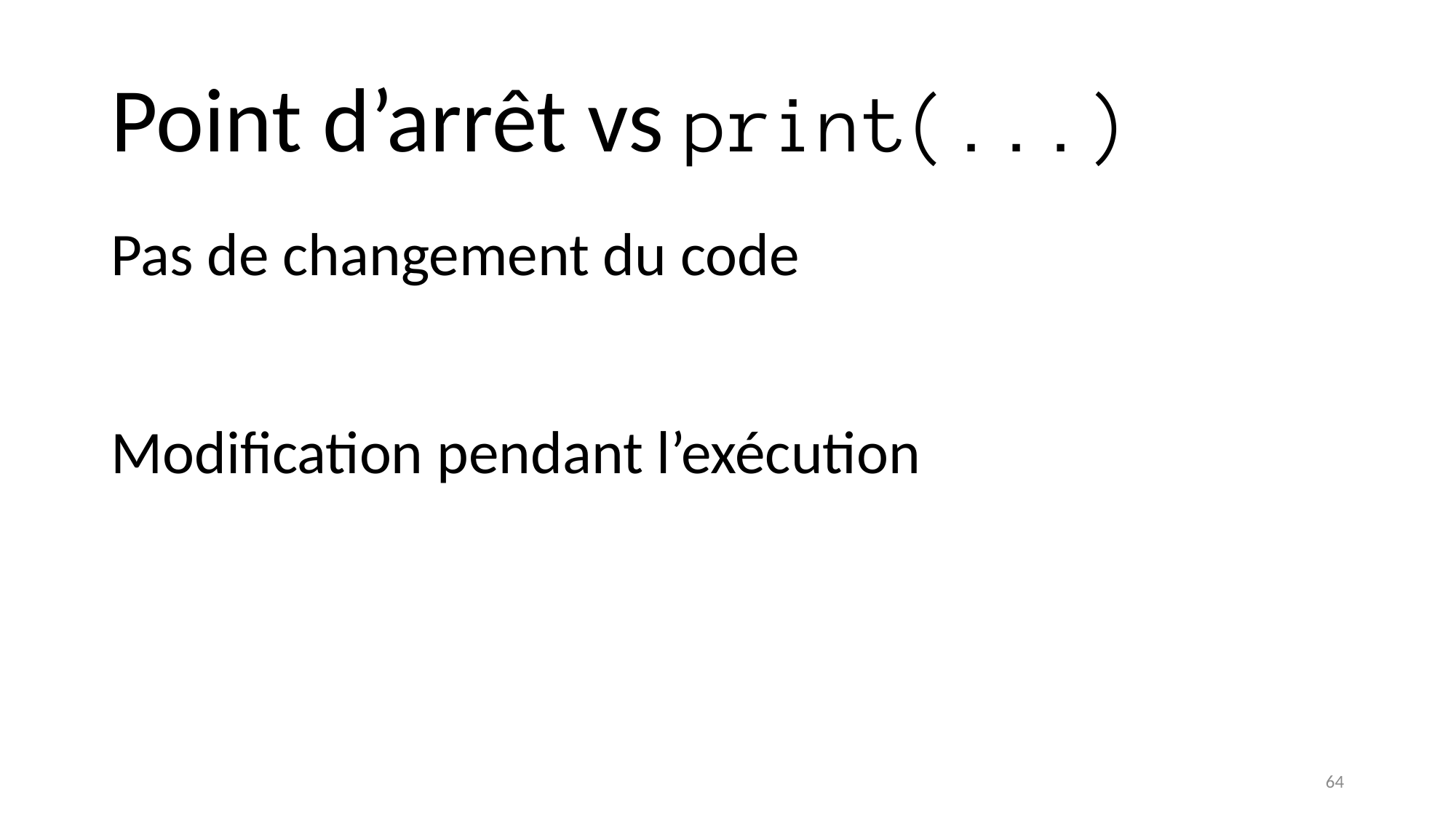

# Point d’arrêt vs print(...)
Pas de changement du code

Modification pendant l’exécution
64